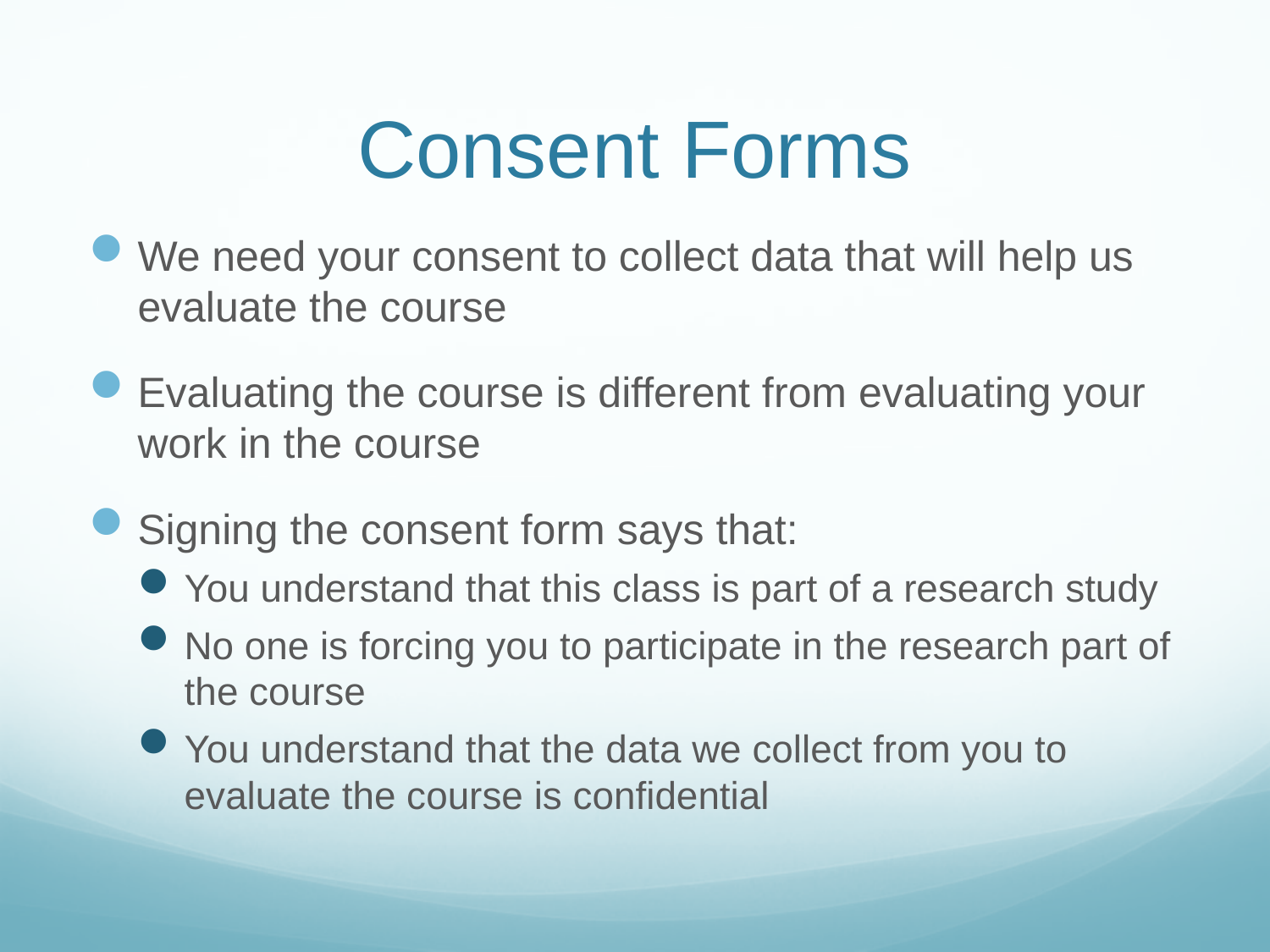

# Consent Forms
We need your consent to collect data that will help us evaluate the course
Evaluating the course is different from evaluating your work in the course
Signing the consent form says that:
You understand that this class is part of a research study
No one is forcing you to participate in the research part of the course
You understand that the data we collect from you to evaluate the course is confidential